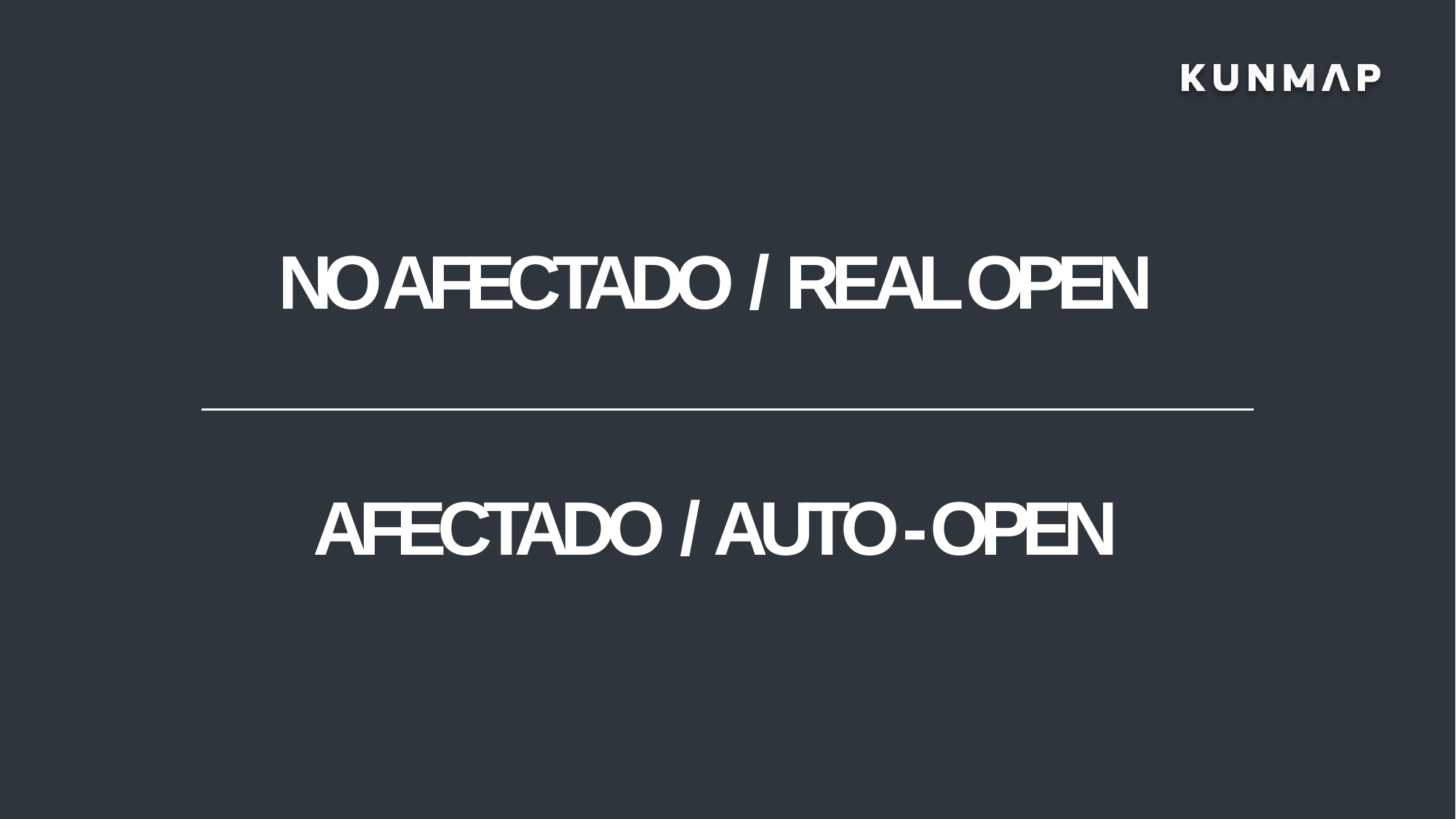

NO AFECTADO  /  REAL OPEN
AFECTADO  /  AUTO - OPEN